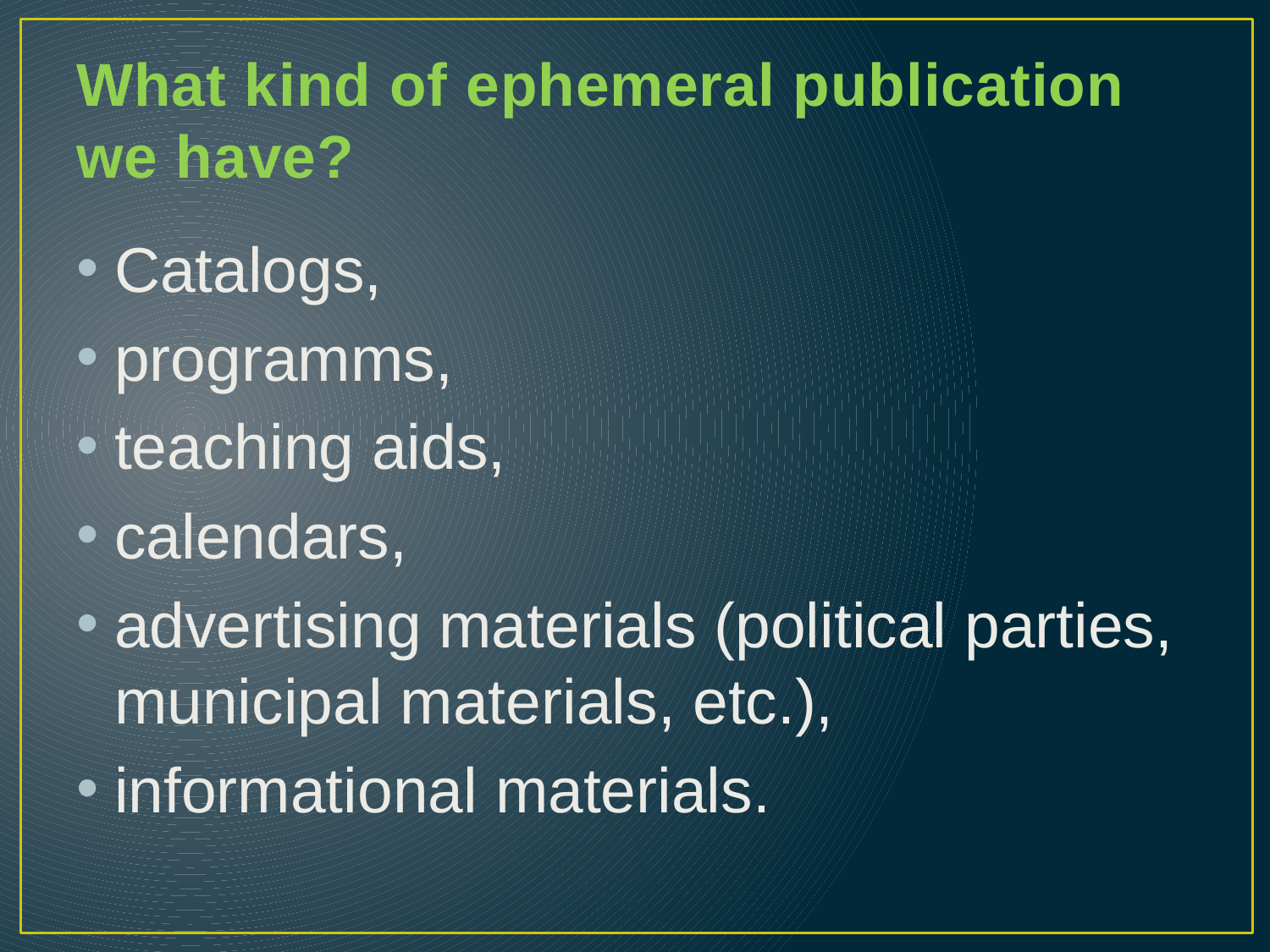

# What kind of ephemeral publication we have?
Catalogs,
programms,
teaching aids,
calendars,
advertising materials (political parties, municipal materials, etc.),
informational materials.